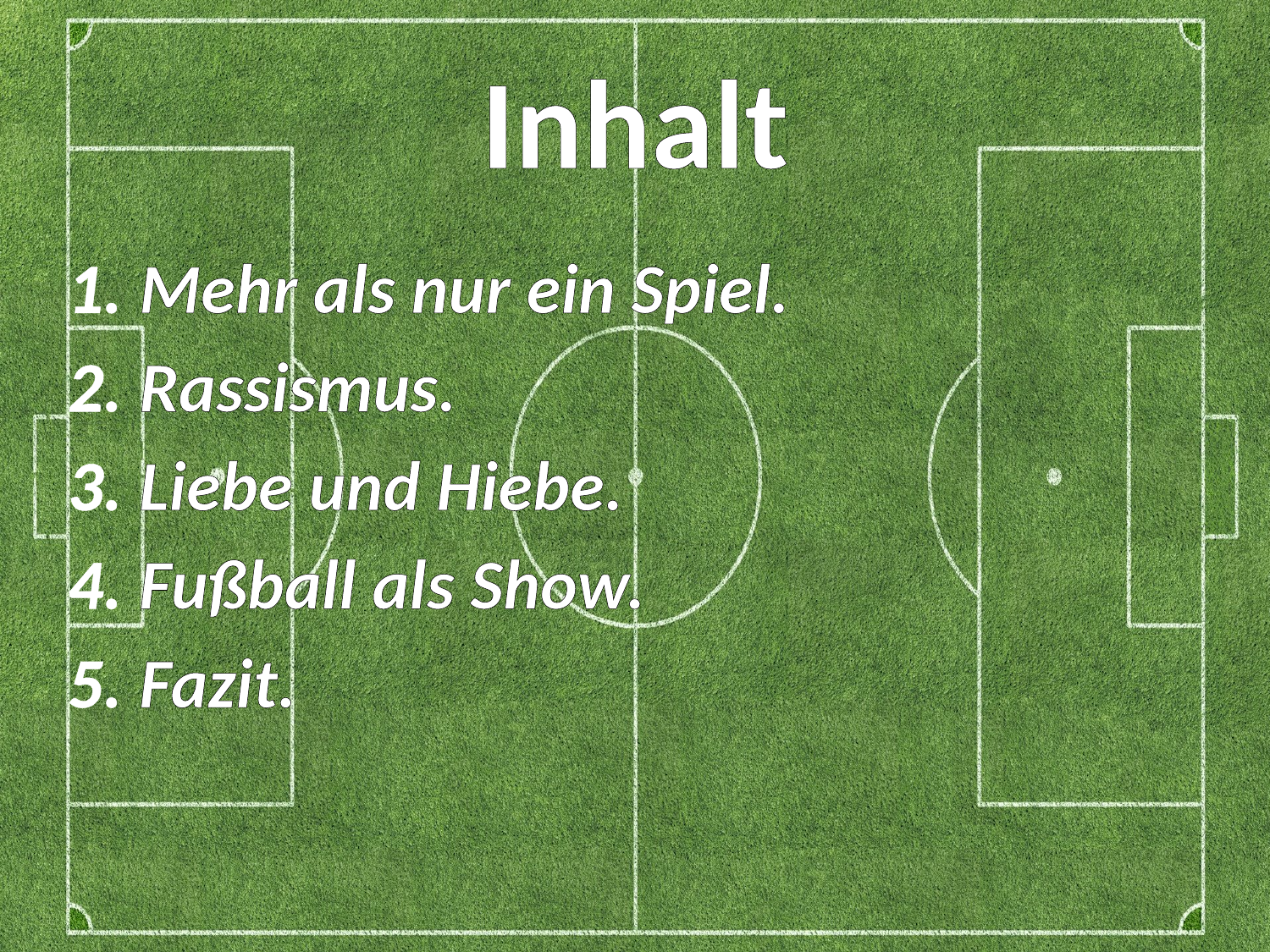

# Inhalt
Mehr als nur ein Spiel.
Rassismus.
Liebe und Hiebe.
Fußball als Show.
Fazit.